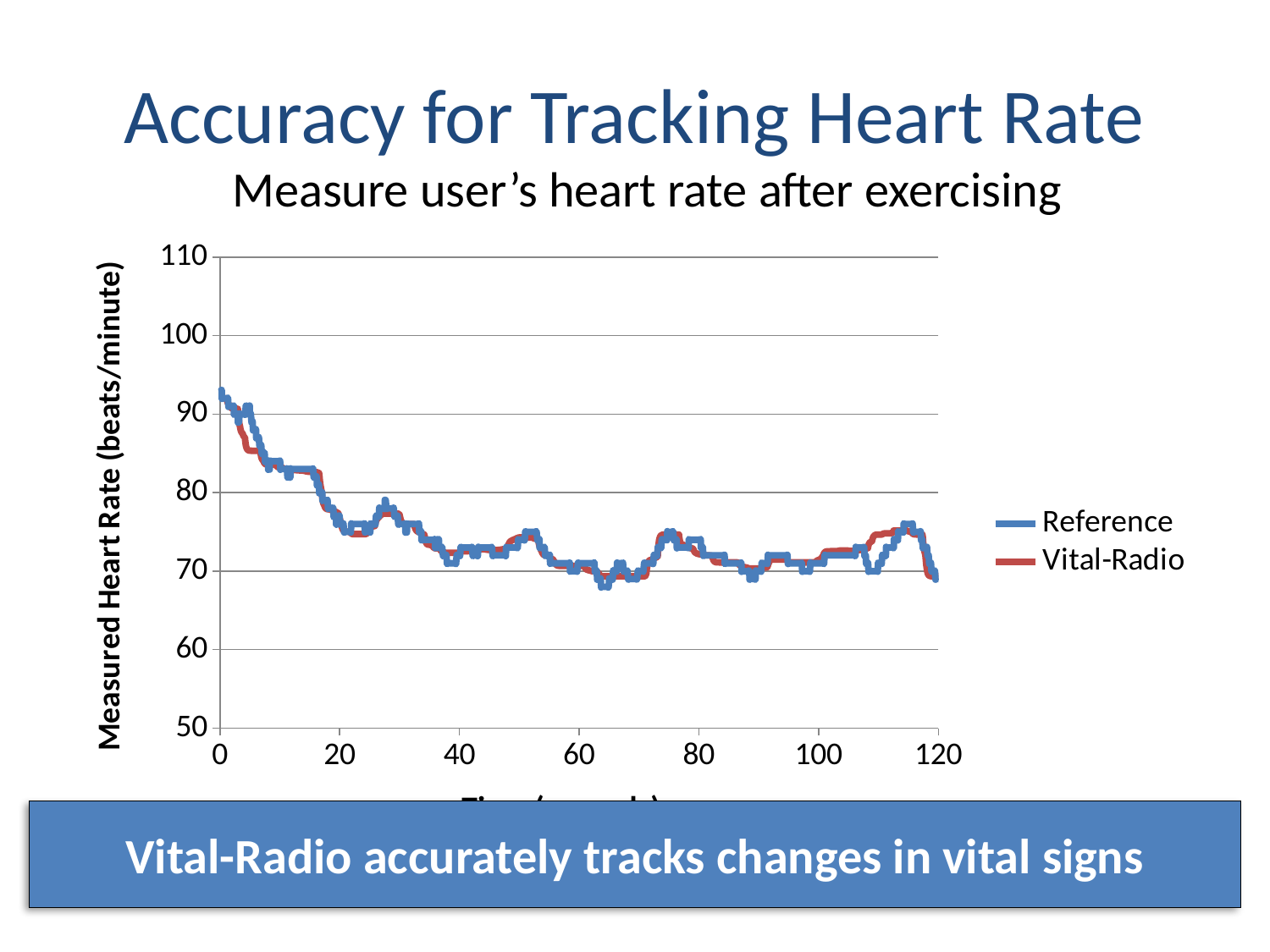

Accuracy for Tracking Heart Rate
Measure user’s heart rate after exercising

### Chart

| Category | Reference | Vital-Radio |
|---|---|---|
Vital-Radio accurately tracks changes in vital signs